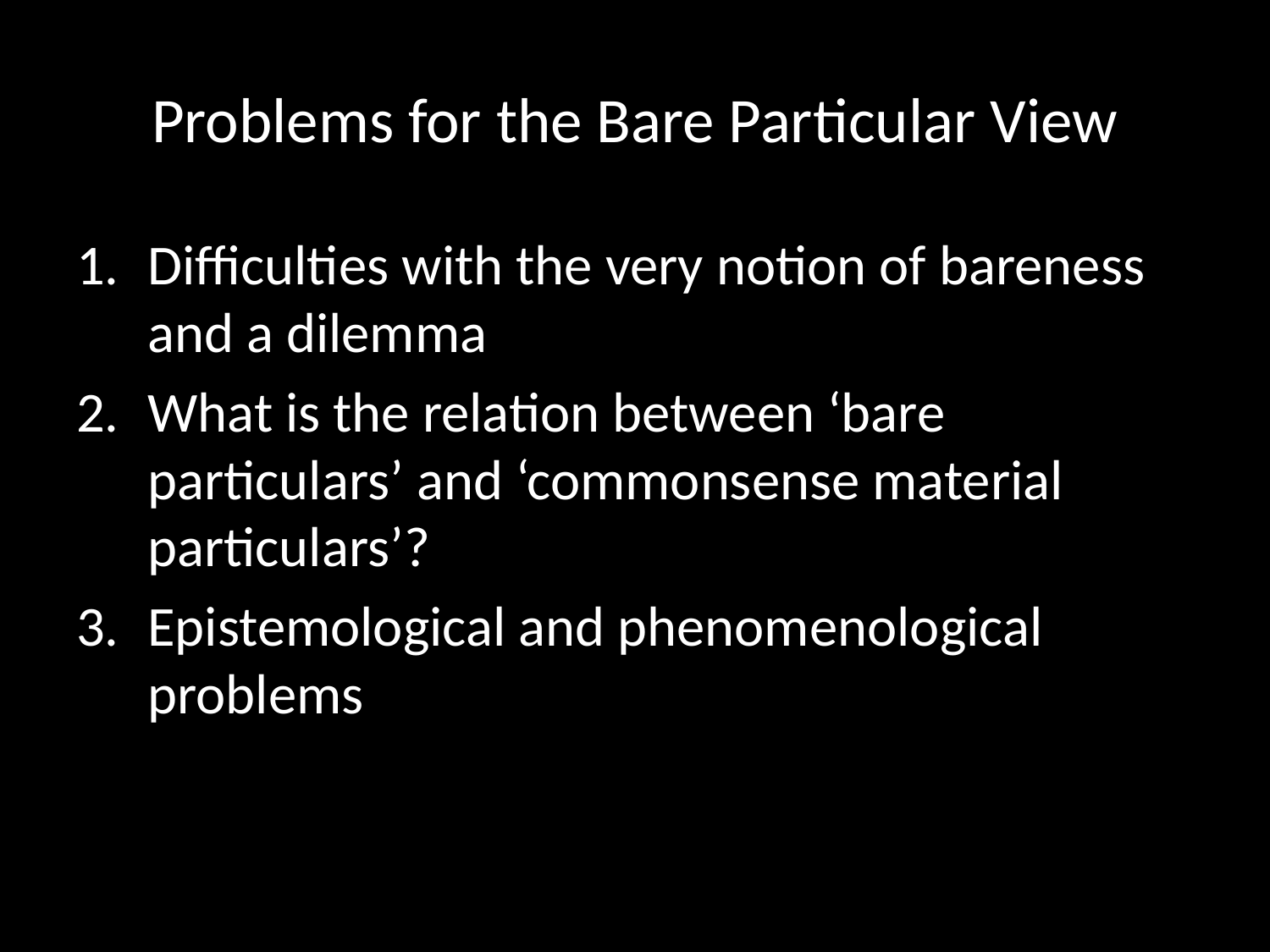

# Problems for the Bare Particular View
Difficulties with the very notion of bareness and a dilemma
What is the relation between ‘bare particulars’ and ‘commonsense material particulars’?
Epistemological and phenomenological problems